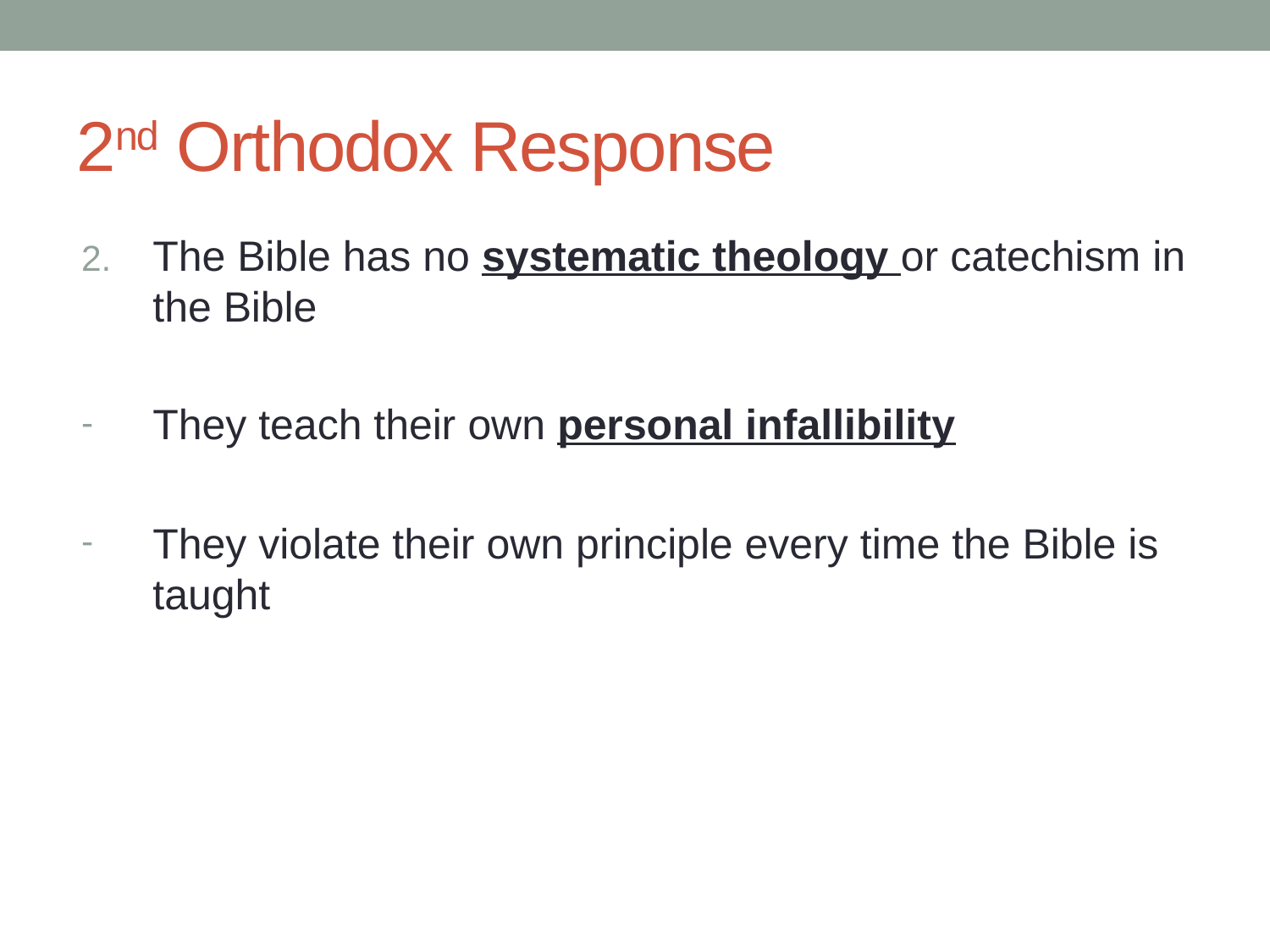

# 2nd Orthodox Response
The Bible has no systematic theology or catechism in the Bible

They teach their own personal infallibility

They violate their own principle every time the Bible is taught